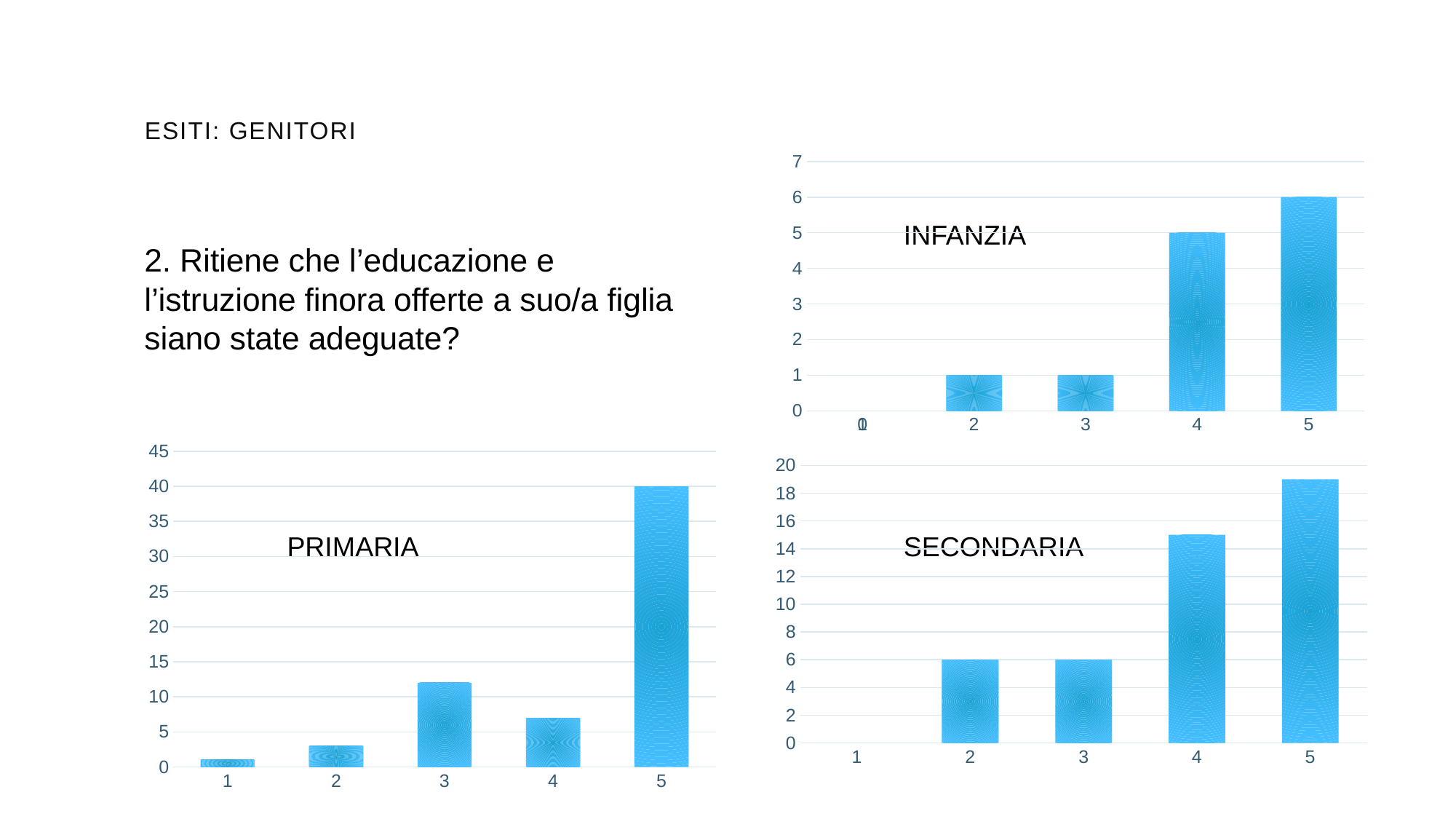

ESITI: GENITORI

### Chart

| Category | Serie 1 | Serie 2 | Serie 3 |
|---|---|---|---|
| 1 | 0.0 | None | None |
| 2 | 1.0 | None | None |
| 3 | 1.0 | None | None |
| 4 | 5.0 | None | None |
| 5 | 6.0 | None | None |
INFANZIA
2. Ritiene che l’educazione e l’istruzione finora offerte a suo/a figlia siano state adeguate?

### Chart

| Category | Serie 1 | Serie 2 | Serie 3 |
|---|---|---|---|
| 1 | 1.0 | None | None |
| 2 | 3.0 | None | None |
| 3 | 12.0 | None | None |
| 4 | 7.0 | None | None |
| 5 | 40.0 | None | None |

### Chart

| Category | Serie 1 | Serie 2 | Serie 3 |
|---|---|---|---|
| 1 | 0.0 | None | None |
| 2 | 6.0 | None | None |
| 3 | 6.0 | None | None |
| 4 | 15.0 | None | None |
| 5 | 19.0 | None | None |
PRIMARIA
SECONDARIA